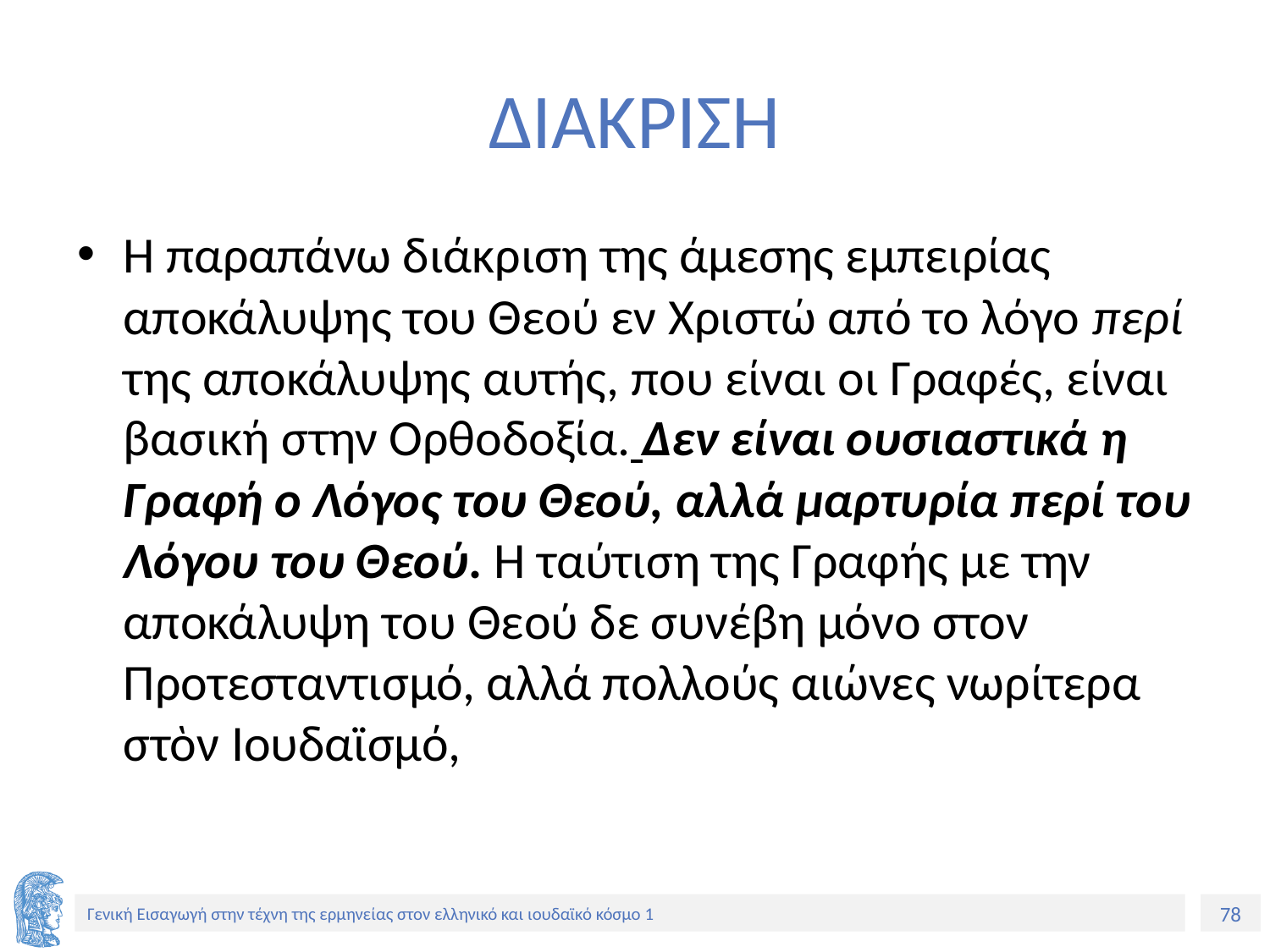

# ΔΙΑΚΡΙΣΗ
Η παραπάνω διάκριση της άμεσης εμπειρίας αποκάλυψης του Θεού εν Χριστώ από το λόγο περί της αποκάλυψης αυτής, που είναι οι Γραφές, είναι βασική στην Ορθοδοξία. Δεν είναι ουσιαστικά η Γραφή ο Λόγος του Θεού, αλλά μαρτυρία περί του Λόγου του Θεού. Η ταύτιση της Γραφής με την αποκάλυψη του Θεού δε συνέβη μόνο στον Προτεσταντισμό, αλλά πολλούς αιώνες νωρίτερα στὸν Ιουδαϊσμό,